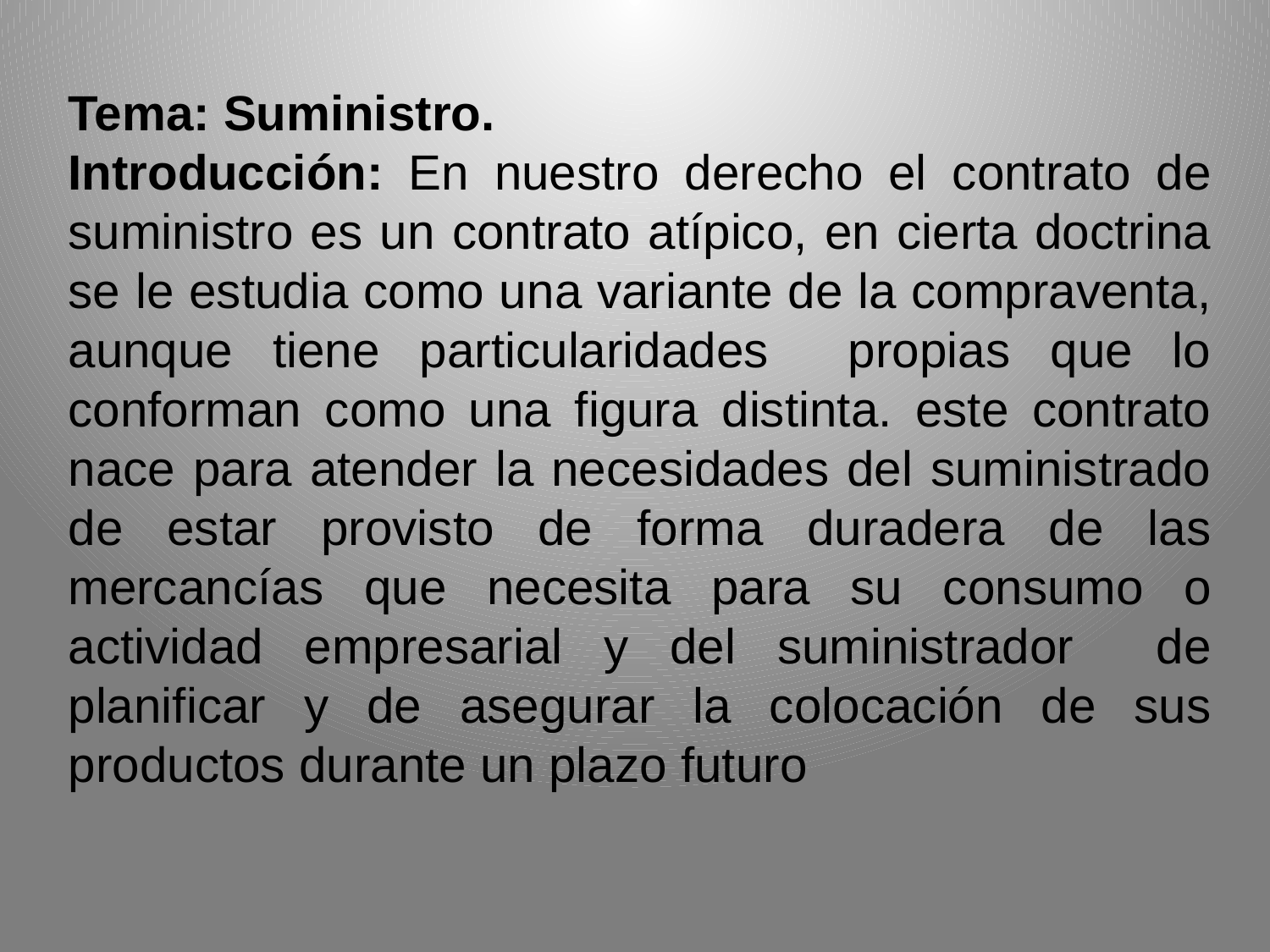

Tema: Suministro.
Introducción: En nuestro derecho el contrato de suministro es un contrato atípico, en cierta doctrina se le estudia como una variante de la compraventa, aunque tiene particularidades  propias que lo conforman como una figura distinta. este contrato nace para atender la necesidades del suministrado de estar provisto de forma duradera de las mercancías que necesita para su consumo o actividad empresarial y del suministrador  de planificar y de asegurar la colocación de sus productos durante un plazo futuro